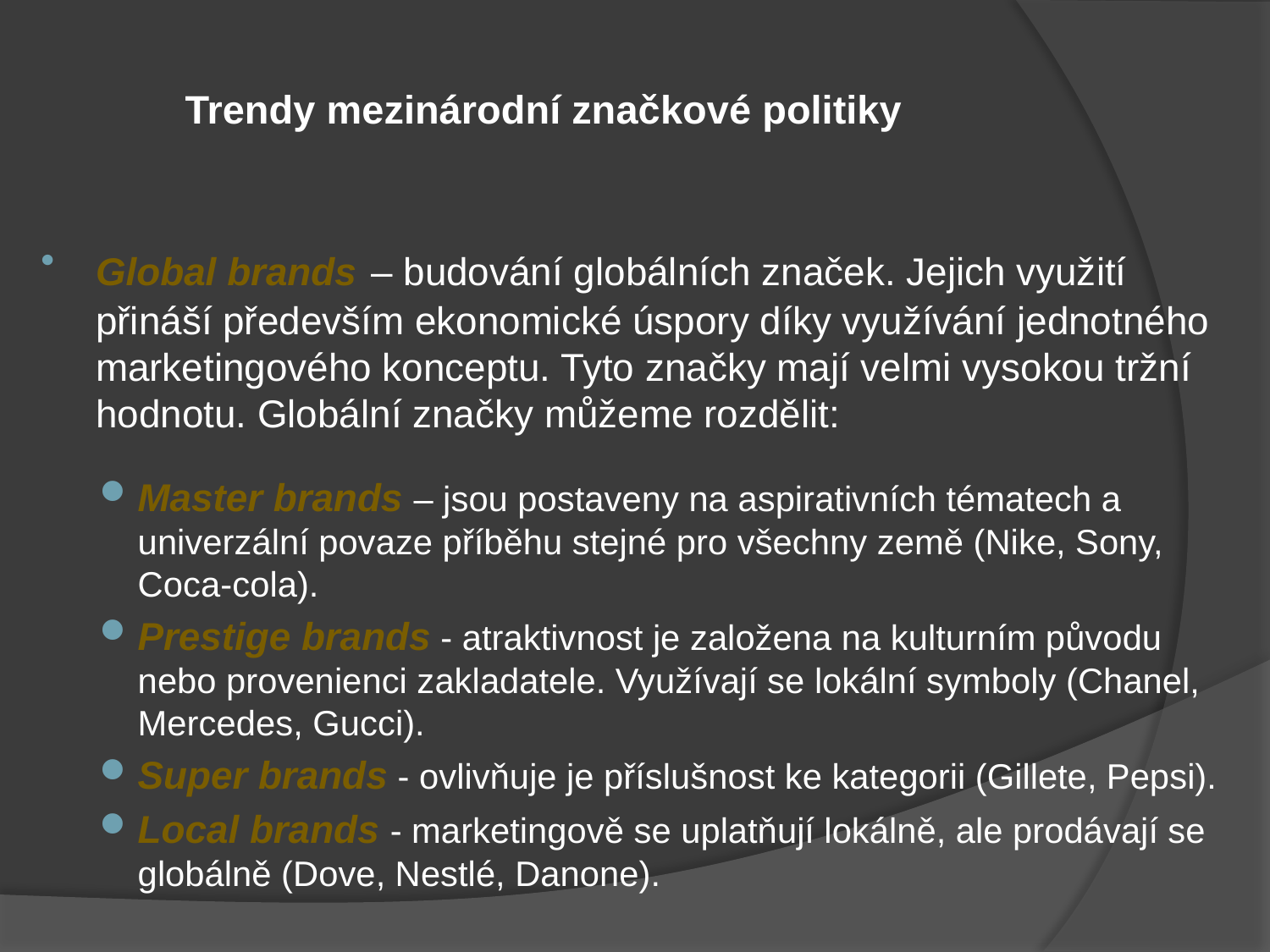

# Trendy mezinárodní značkové politiky
Global brands – budování globálních značek. Jejich využití přináší především ekonomické úspory díky využívání jednotného marketingového konceptu. Tyto značky mají velmi vysokou tržní hodnotu. Globální značky můžeme rozdělit:

Master brands – jsou postaveny na aspirativních tématech a univerzální povaze příběhu stejné pro všechny země (Nike, Sony, Coca-cola).
Prestige brands - atraktivnost je založena na kulturním původu nebo provenienci zakladatele. Využívají se lokální symboly (Chanel, Mercedes, Gucci).
Super brands - ovlivňuje je příslušnost ke kategorii (Gillete, Pepsi).
Local brands - marketingově se uplatňují lokálně, ale prodávají se globálně (Dove, Nestlé, Danone).